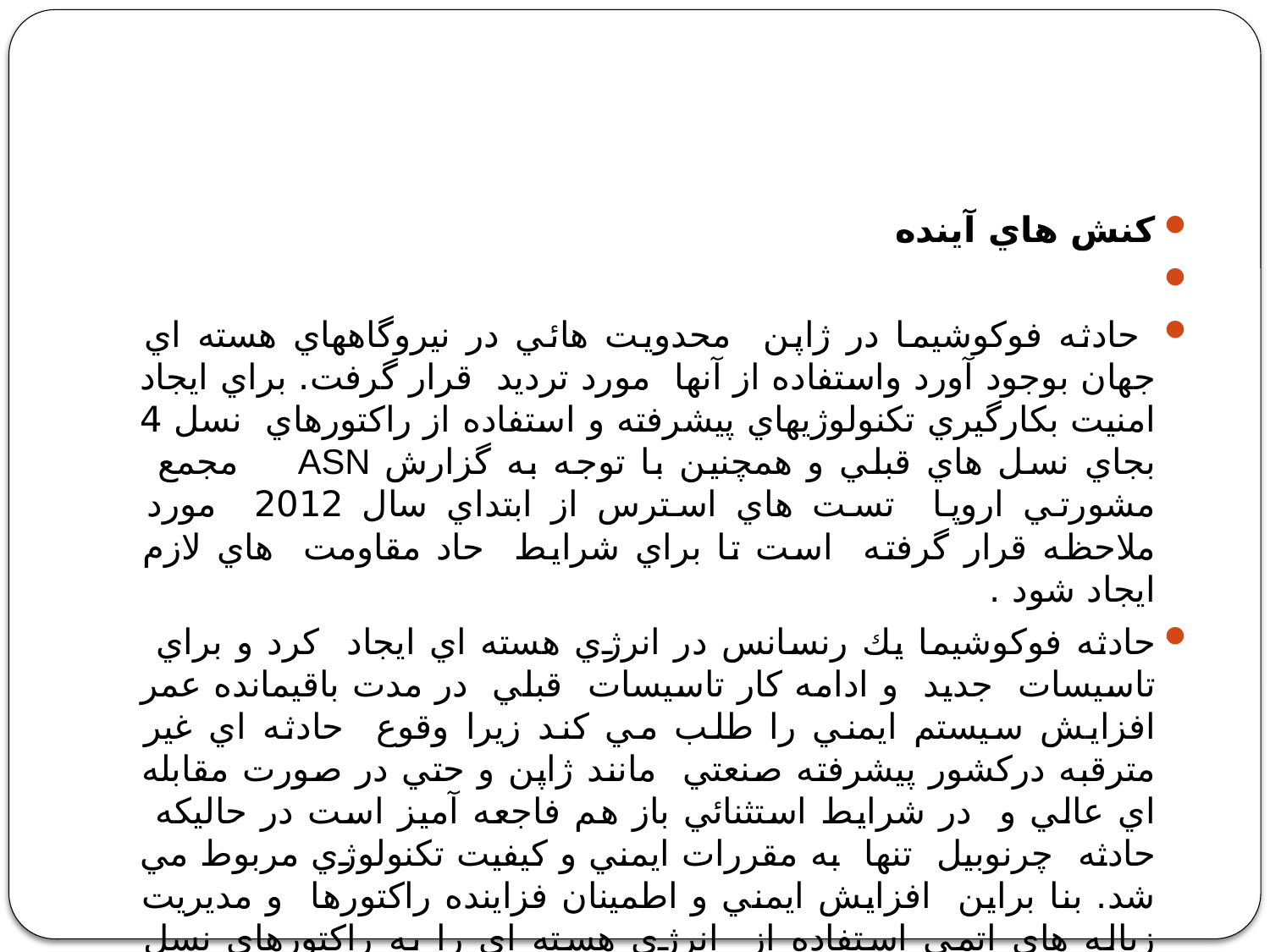

#
كنش هاي آينده

 حادثه فوكوشيما در ژاپن  محدويت هائي در نيروگاههاي هسته اي جهان بوجود آورد واستفاده از آنها  مورد ترديد  قرار گرفت. براي ايجاد امنيت بكارگيري تكنولوژيهاي پيشرفته و استفاده از راكتورهاي  نسل 4 بجاي نسل هاي قبلي و همچنين با توجه به گزارش ASN    مجمع  مشورتي اروپا  تست هاي استرس از ابتداي سال 2012  مورد ملاحظه قرار گرفته  است تا براي شرايط  حاد مقاومت  هاي لازم ايجاد شود .
حادثه فوكوشيما يك رنسانس در انرژي هسته اي ايجاد  كرد و براي  تاسيسات  جديد  و ادامه كار تاسيسات  قبلي  در مدت باقيمانده عمر افزايش سيستم ايمني را طلب مي كند زيرا وقوع  حادثه اي غير مترقبه دركشور پيشرفته صنعتي  مانند ژاپن و حتي در صورت مقابله اي عالي و  در شرايط استثنائي باز هم فاجعه آميز است در حاليكه  حادثه  چرنوبيل  تنها  به مقررات ايمني و كيفيت تكنولوژي مربوط مي شد. بنا براين  افزايش ايمني و اطمينان فزاينده راكتورها  و مديريت زباله هاي اتمي استفاده از  انرژي هسته اي را به راكتورهاي نسل چهارم هدايت مي كند.